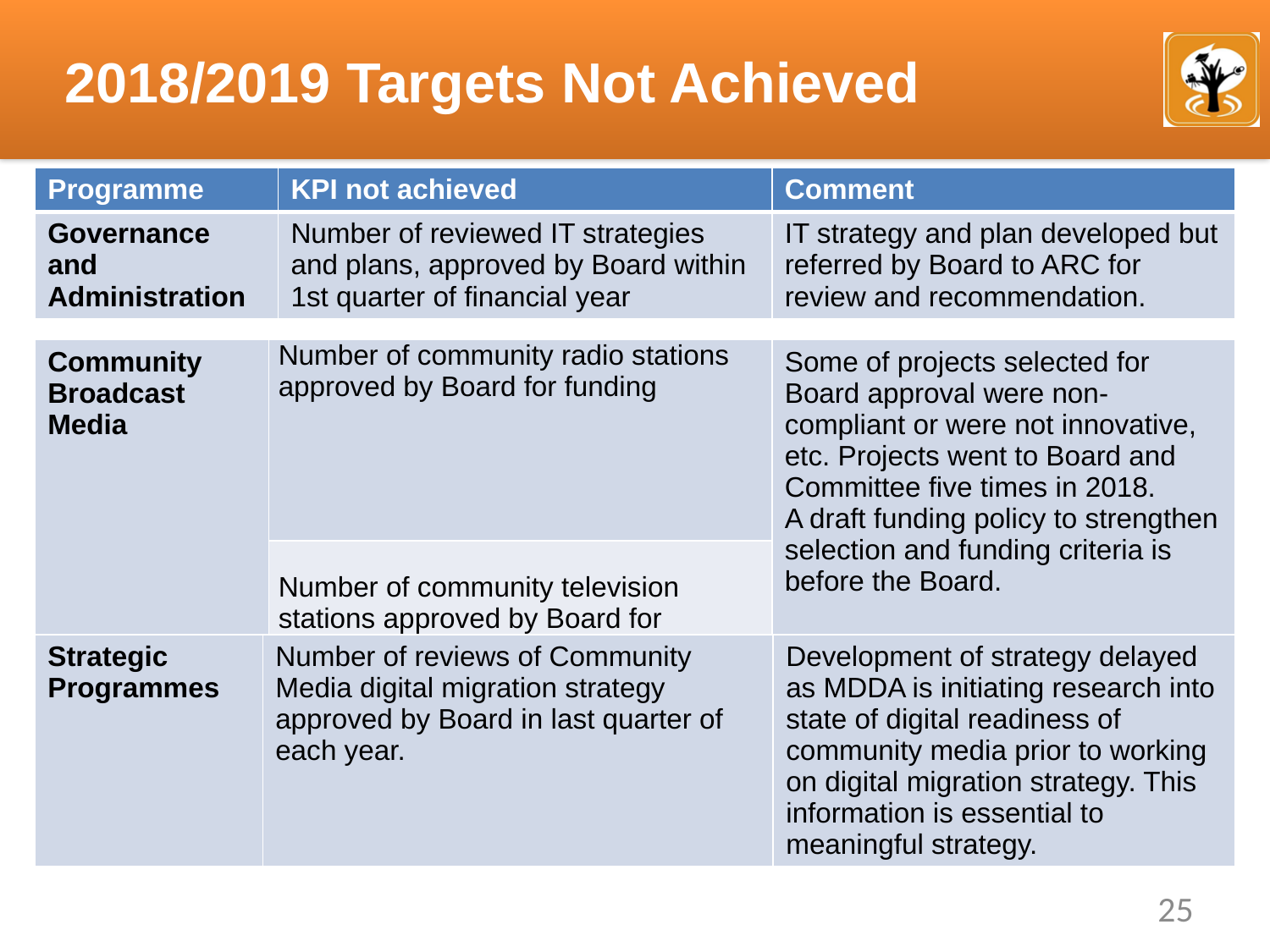

2018/2019 Targets Not Achieved
| Programme | KPI not achieved | Comment |
| --- | --- | --- |
| Governance and Administration | Number of reviewed IT strategies and plans, approved by Board within 1st quarter of financial year | IT strategy and plan developed but referred by Board to ARC for review and recommendation. |
| Community Broadcast Media | Number of community radio stations approved by Board for funding | Some of projects selected for Board approval were non-compliant or were not innovative, etc. Projects went to Board and Committee five times in 2018. A draft funding policy to strengthen selection and funding criteria is before the Board. |
| --- | --- | --- |
|  | Number of community television stations approved by Board for financial support |  |
| Strategic Programmes | Number of reviews of Community Media digital migration strategy approved by Board in last quarter of each year. | Development of strategy delayed as MDDA is initiating research into state of digital readiness of community media prior to working on digital migration strategy. This information is essential to meaningful strategy. |
| --- | --- | --- |
25